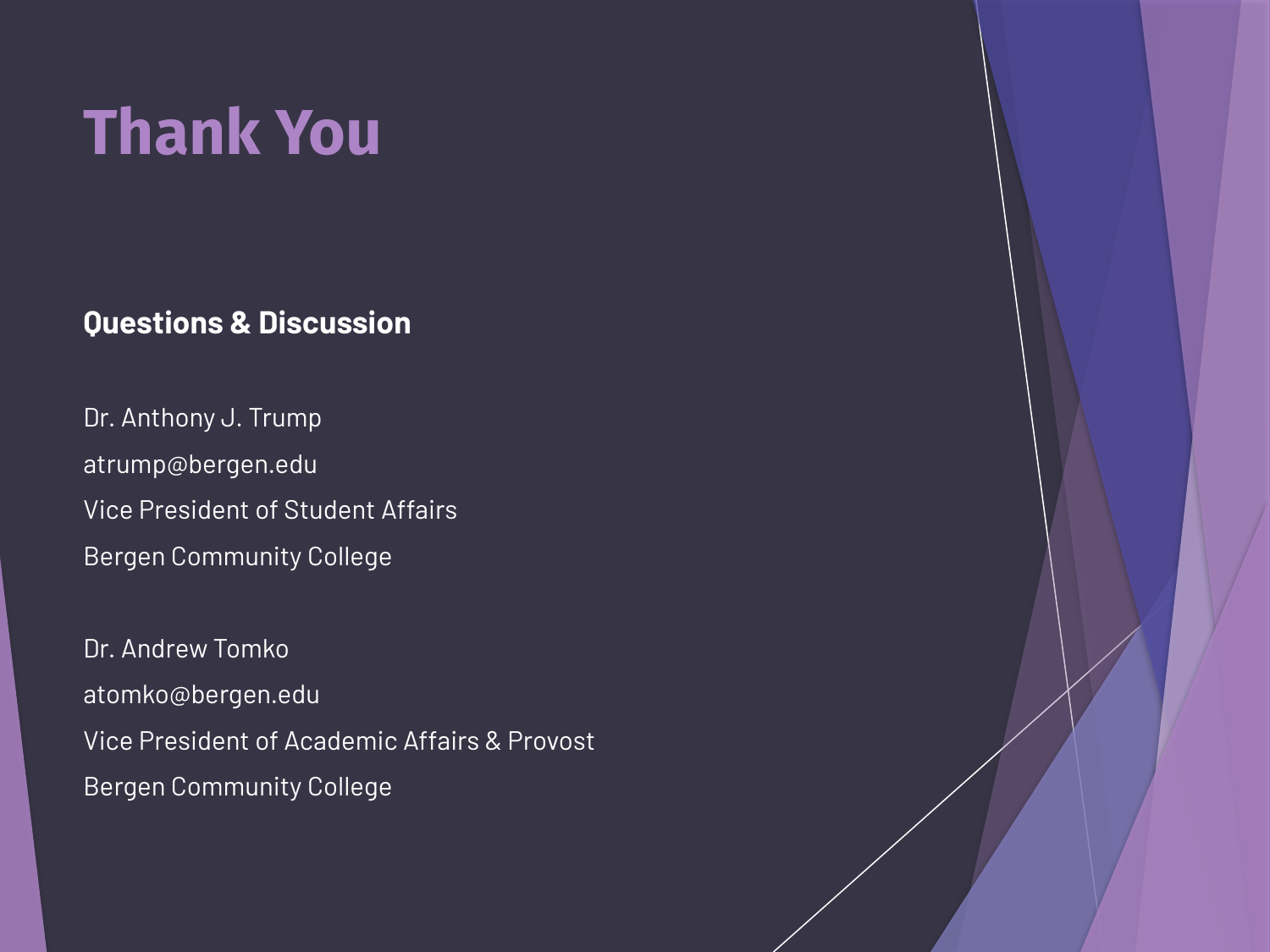

Thank You
Questions & Discussion

Dr. Anthony J. Trump
atrump@bergen.edu
Vice President of Student Affairs
Bergen Community College

Dr. Andrew Tomko
atomko@bergen.edu
Vice President of Academic Affairs & Provost
Bergen Community College